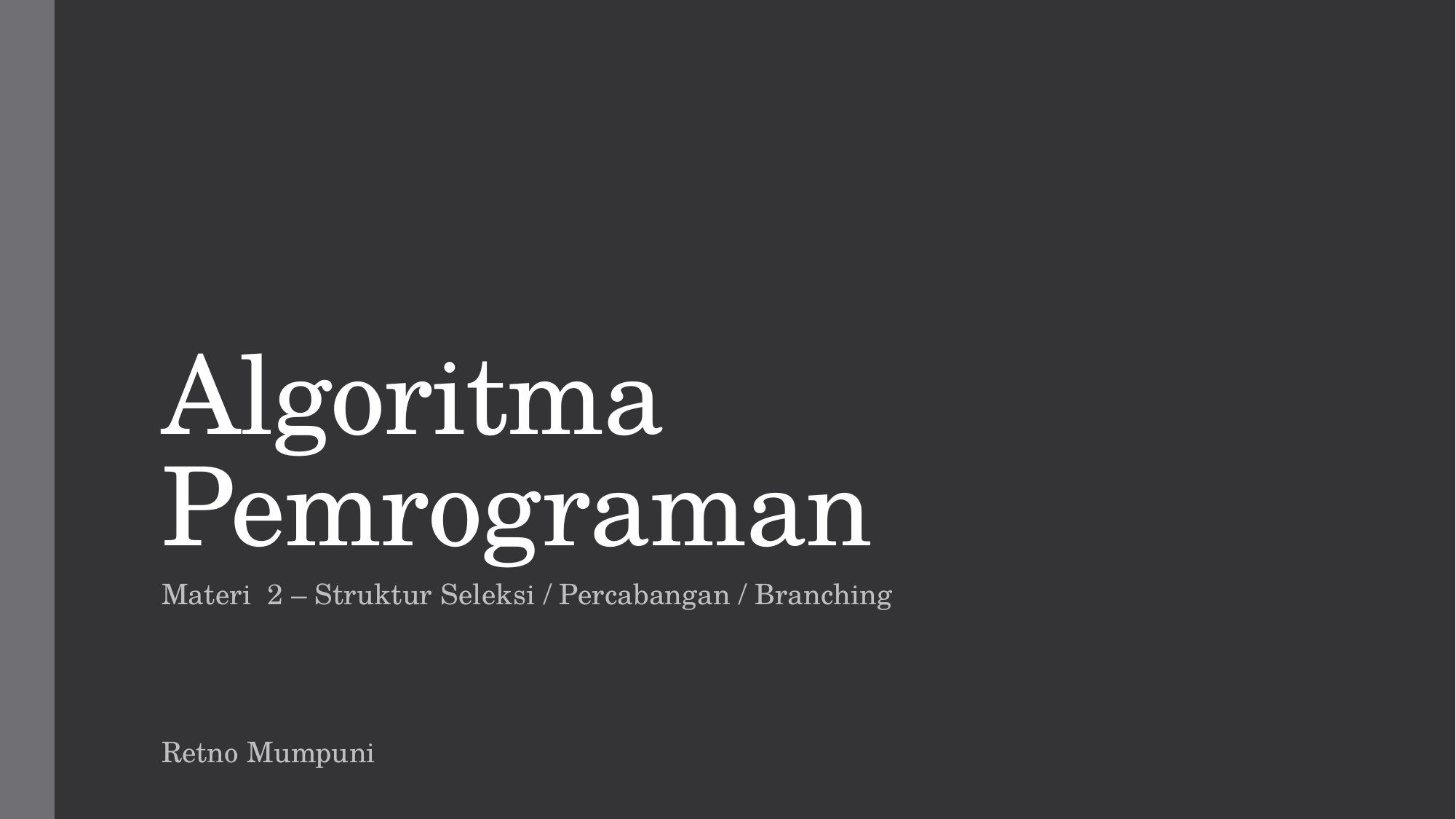

# Algoritma Pemrograman
Materi  2 – Struktur Seleksi / Percabangan / Branching

Retno Mumpuni